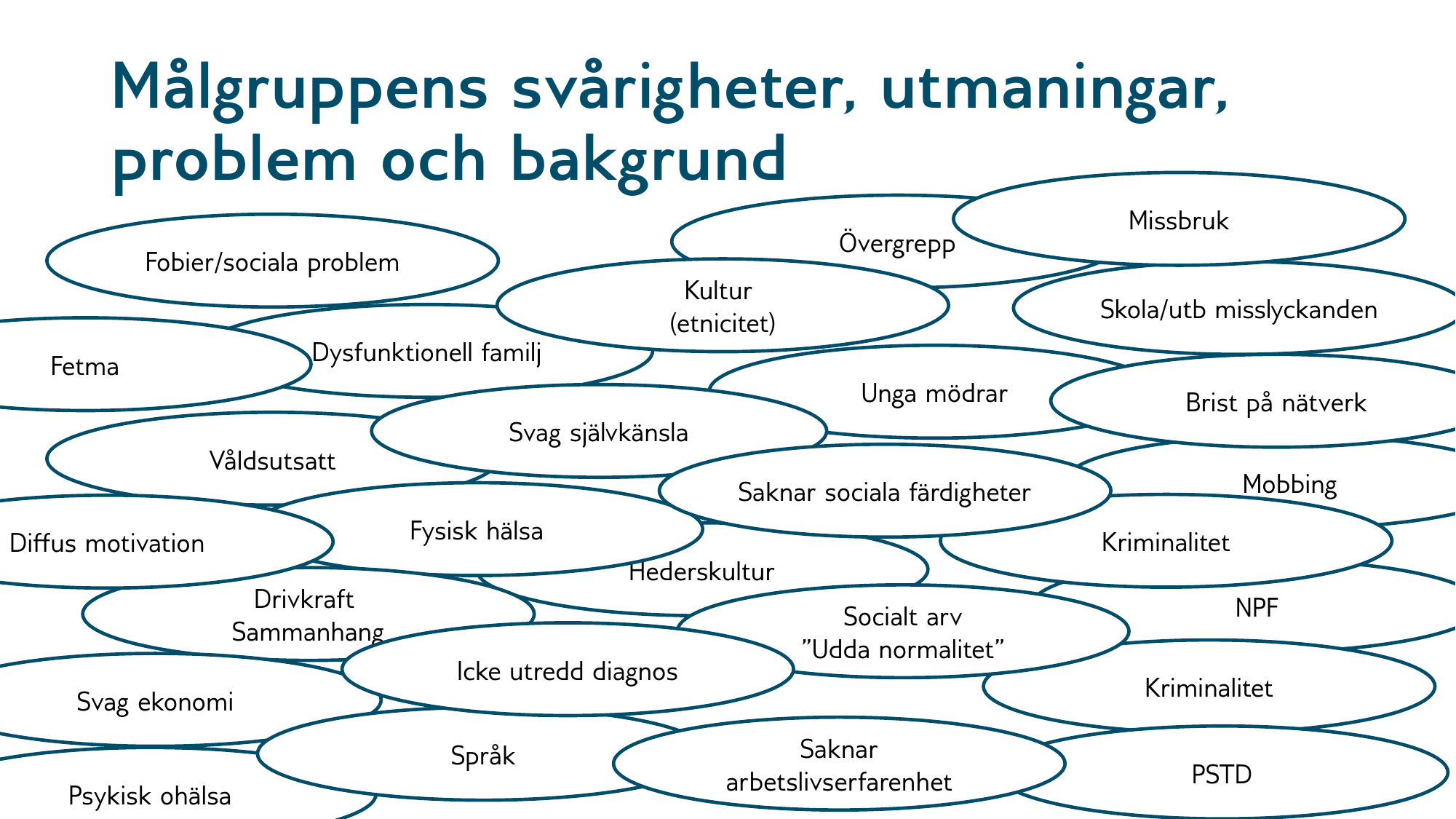

# Målgruppens svårigheter, utmaningar, problem och bakgrund
Missbruk
Övergrepp
Fobier/sociala problem
Kultur
(etnicitet)
Skola/utb misslyckanden
Dysfunktionell familj
Fetma
Unga mödrar
Brist på nätverk
Svag självkänsla
Våldsutsatt
Mobbing
Saknar sociala färdigheter
Fysisk hälsa
Kriminalitet
Diffus motivation
Hederskultur
NPF
Drivkraft
Sammanhang
Socialt arv
”Udda normalitet”
Icke utredd diagnos
Kriminalitet
Svag ekonomi
Språk
Saknar arbetslivserfarenhet
PSTD

Psykisk ohälsa
tidaholm.se